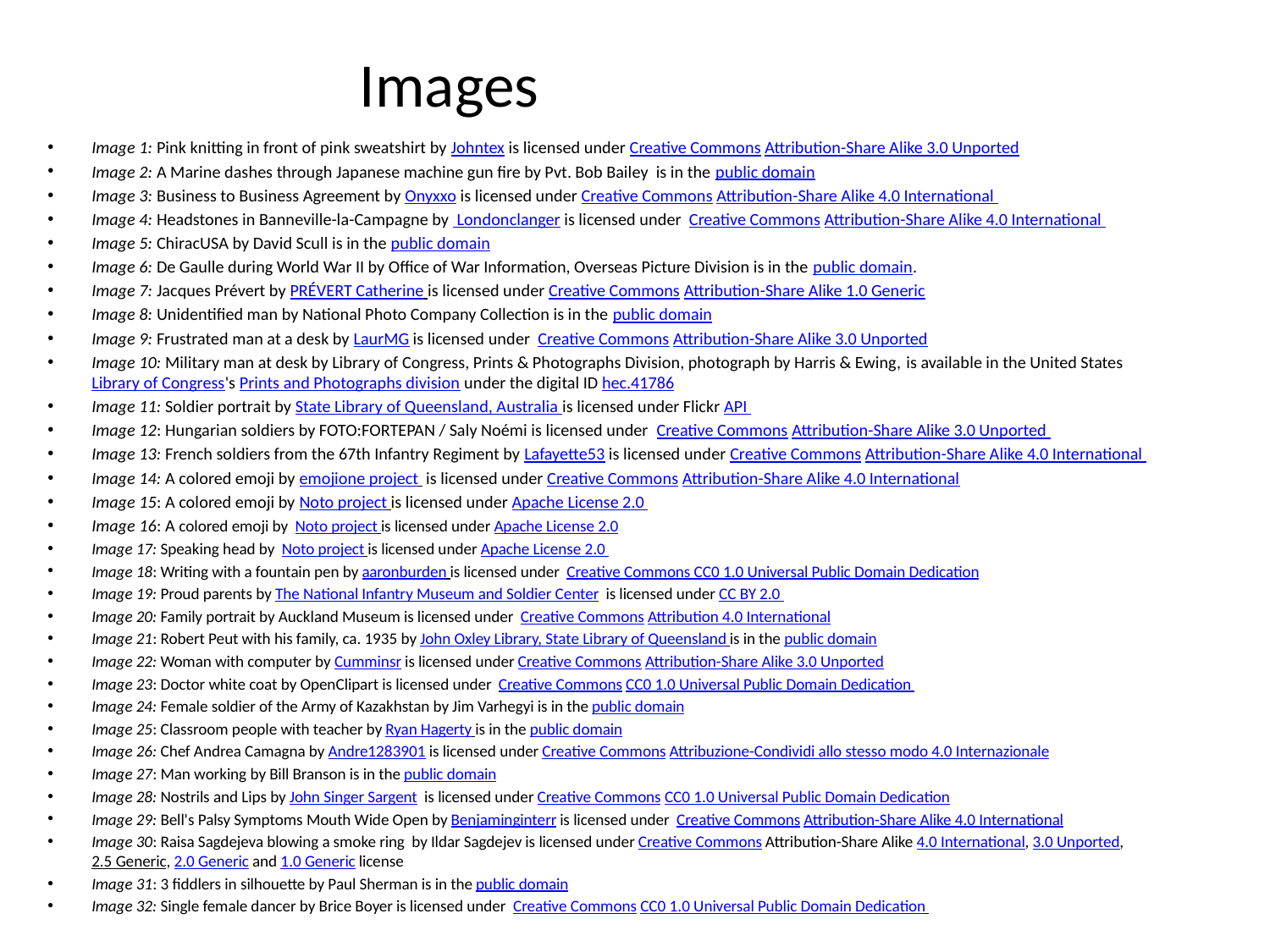

# Images
Image 1: Pink knitting in front of pink sweatshirt by Johntex is licensed under Creative Commons Attribution-Share Alike 3.0 Unported
Image 2: A Marine dashes through Japanese machine gun fire by Pvt. Bob Bailey  is in the public domain
Image 3: Business to Business Agreement by Onyxxo is licensed under Creative Commons Attribution-Share Alike 4.0 International
Image 4: Headstones in Banneville-la-Campagne by  Londonclanger is licensed under  Creative Commons Attribution-Share Alike 4.0 International
Image 5: ChiracUSA by David Scull is in the public domain
Image 6: De Gaulle during World War II by Office of War Information, Overseas Picture Division is in the public domain.
Image 7: Jacques Prévert by PRÉVERT Catherine is licensed under Creative Commons Attribution-Share Alike 1.0 Generic
Image 8: Unidentified man by National Photo Company Collection is in the public domain
Image 9: Frustrated man at a desk by LaurMG is licensed under  Creative Commons Attribution-Share Alike 3.0 Unported
Image 10: Military man at desk by Library of Congress, Prints & Photographs Division, photograph by Harris & Ewing, is available in the United States Library of Congress's Prints and Photographs division under the digital ID hec.41786
Image 11: Soldier portrait by State Library of Queensland, Australia is licensed under Flickr API
Image 12: Hungarian soldiers by FOTO:FORTEPAN / Saly Noémi is licensed under  Creative Commons Attribution-Share Alike 3.0 Unported
Image 13: French soldiers from the 67th Infantry Regiment by Lafayette53 is licensed under Creative Commons Attribution-Share Alike 4.0 International
Image 14: A colored emoji by emojione project  is licensed under Creative Commons Attribution-Share Alike 4.0 International
Image 15: A colored emoji by Noto project is licensed under Apache License 2.0
Image 16: A colored emoji by  Noto project is licensed under Apache License 2.0
Image 17: Speaking head by  Noto project is licensed under Apache License 2.0
Image 18: Writing with a fountain pen by aaronburden is licensed under  Creative Commons CC0 1.0 Universal Public Domain Dedication
Image 19: Proud parents by The National Infantry Museum and Soldier Center  is licensed under CC BY 2.0
Image 20: Family portrait by Auckland Museum is licensed under  Creative Commons Attribution 4.0 International
Image 21: Robert Peut with his family, ca. 1935 by John Oxley Library, State Library of Queensland is in the public domain
Image 22: Woman with computer by Cumminsr is licensed under Creative Commons Attribution-Share Alike 3.0 Unported
Image 23: Doctor white coat by OpenClipart is licensed under  Creative Commons CC0 1.0 Universal Public Domain Dedication
Image 24: Female soldier of the Army of Kazakhstan by Jim Varhegyi is in the public domain
Image 25: Classroom people with teacher by Ryan Hagerty is in the public domain
Image 26: Chef Andrea Camagna by Andre1283901 is licensed under Creative Commons Attribuzione-Condividi allo stesso modo 4.0 Internazionale
Image 27: Man working by Bill Branson is in the public domain
Image 28: Nostrils and Lips by John Singer Sargent  is licensed under Creative Commons CC0 1.0 Universal Public Domain Dedication
Image 29: Bell's Palsy Symptoms Mouth Wide Open by Benjaminginterr is licensed under  Creative Commons Attribution-Share Alike 4.0 International
Image 30: Raisa Sagdejeva blowing a smoke ring  by Ildar Sagdejev is licensed under Creative Commons Attribution-Share Alike 4.0 International, 3.0 Unported, 2.5 Generic, 2.0 Generic and 1.0 Generic license
Image 31: 3 fiddlers in silhouette by Paul Sherman is in the public domain
Image 32: Single female dancer by Brice Boyer is licensed under  Creative Commons CC0 1.0 Universal Public Domain Dedication